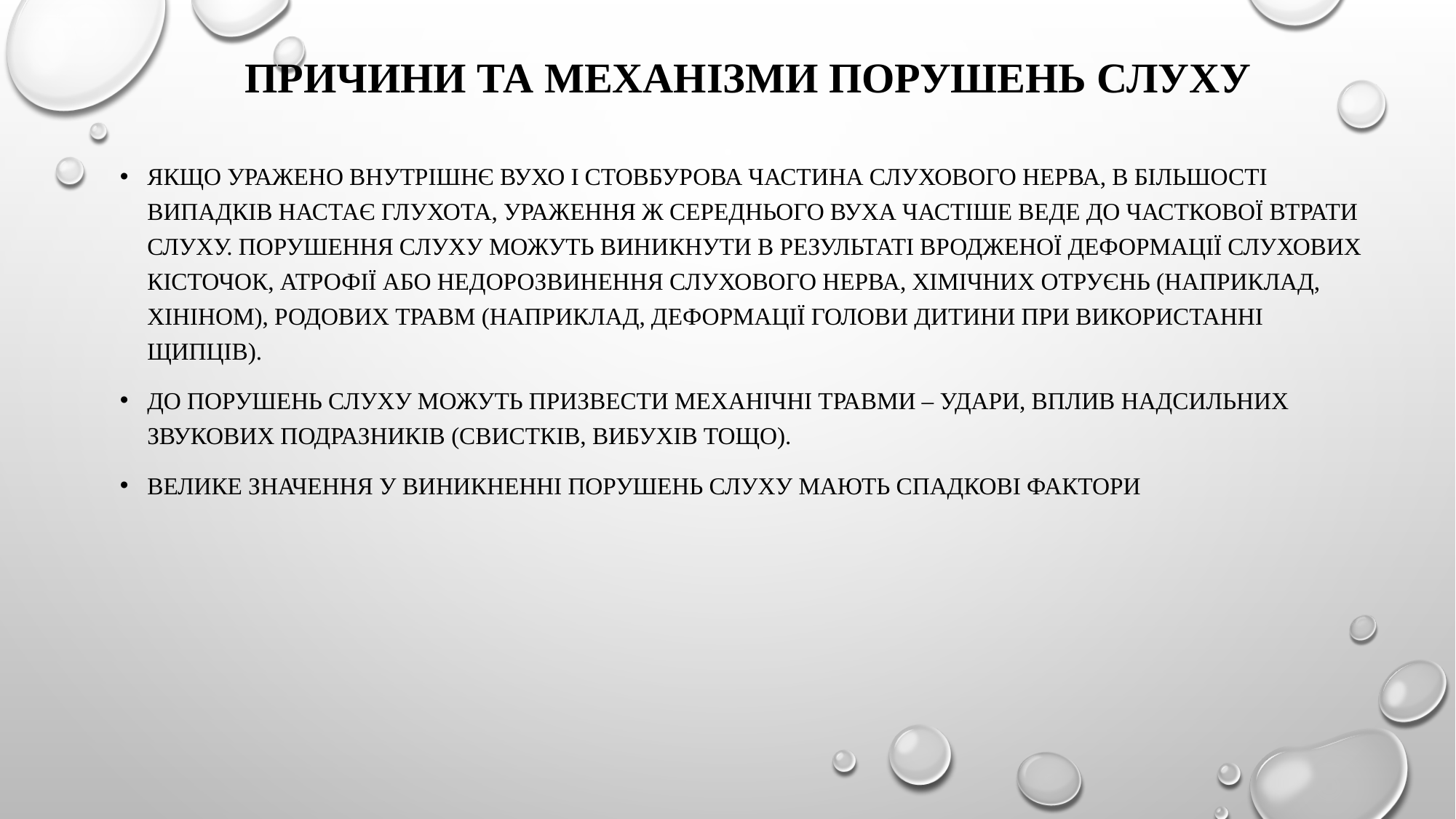

# Причини та механізми порушень слуху
Якщо уражено внутрішнє вухо і стовбурова частина слухового нерва, в більшості випадків настає глухота, ураження ж середнього вуха частіше веде до часткової втрати слуху. Порушення слуху можуть виникнути в результаті вродженої деформації слухових кісточок, атрофії або недорозвинення слухового нерва, хімічних отруєнь (наприклад, хініном), родових травм (наприклад, деформації голови дитини при використанні щипців).
До порушень слуху можуть призвести механічні травми – удари, вплив надсильних звукових подразників (свистків, вибухів тощо).
Велике значення у виникненні порушень слуху мають спадкові фактори